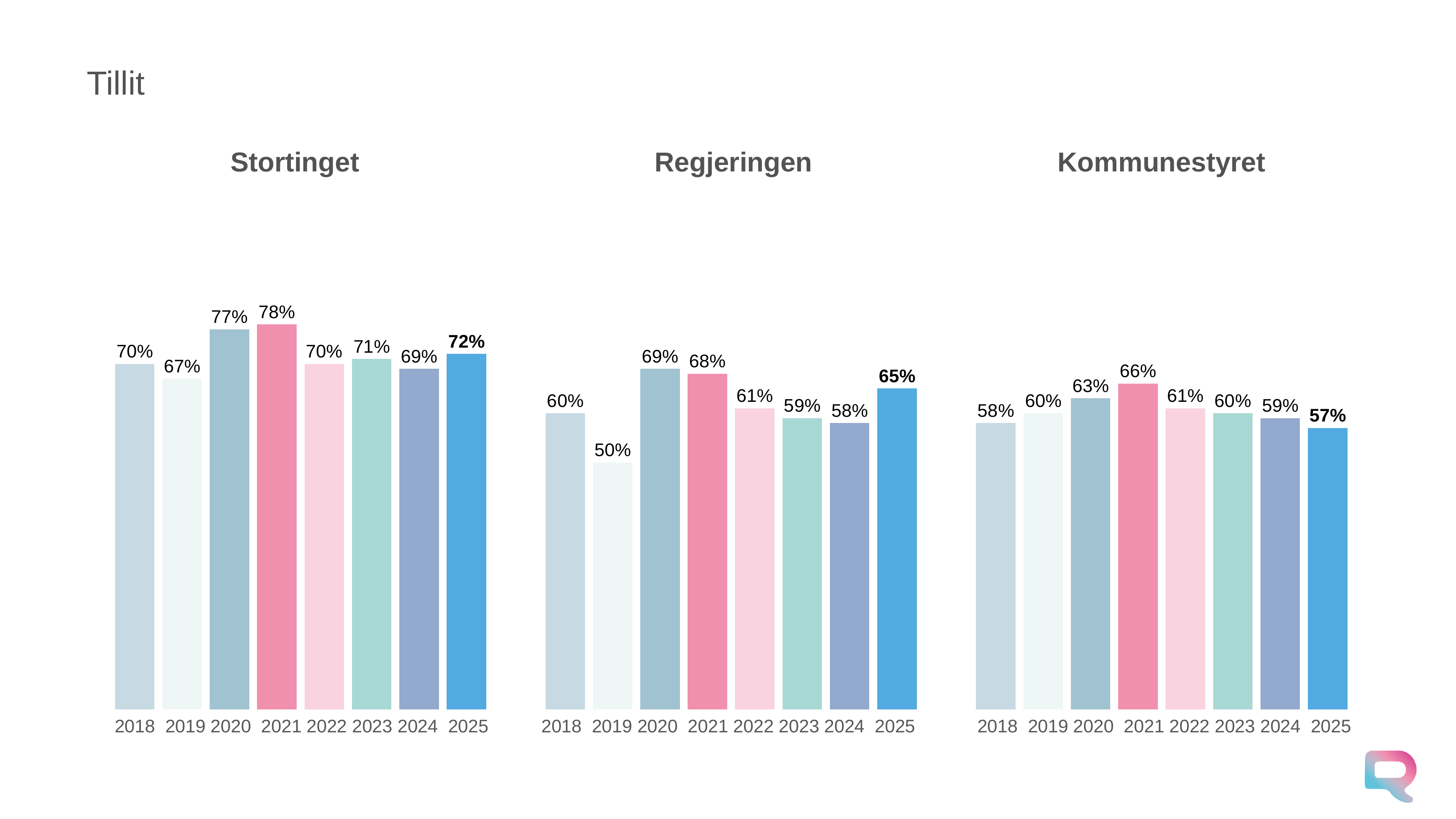

# Tillit
Regjeringen
Kommunestyret
Stortinget

### Chart

| Category | 2018 | 2019 | 2020 | 2021 | 2022 | 2023 | 2024 | 2025 |
|---|---|---|---|---|---|---|---|---|
| Stortinget | 0.7 | 0.67 | 0.77 | 0.78 | 0.7 | 0.71 | 0.69 | 0.72 |
| Regjeringen | 0.6 | 0.5 | 0.69 | 0.68 | 0.61 | 0.59 | 0.58 | 0.65 |
| Kommunestyret i egen kommune | 0.58 | 0.6 | 0.63 | 0.66 | 0.61 | 0.6 | 0.59 | 0.57 |
2018  2019 2020  2021 2022 2023 2024  2025
2018  2019 2020  2021 2022 2023 2024  2025
2018  2019 2020  2021 2022 2023 2024  2025